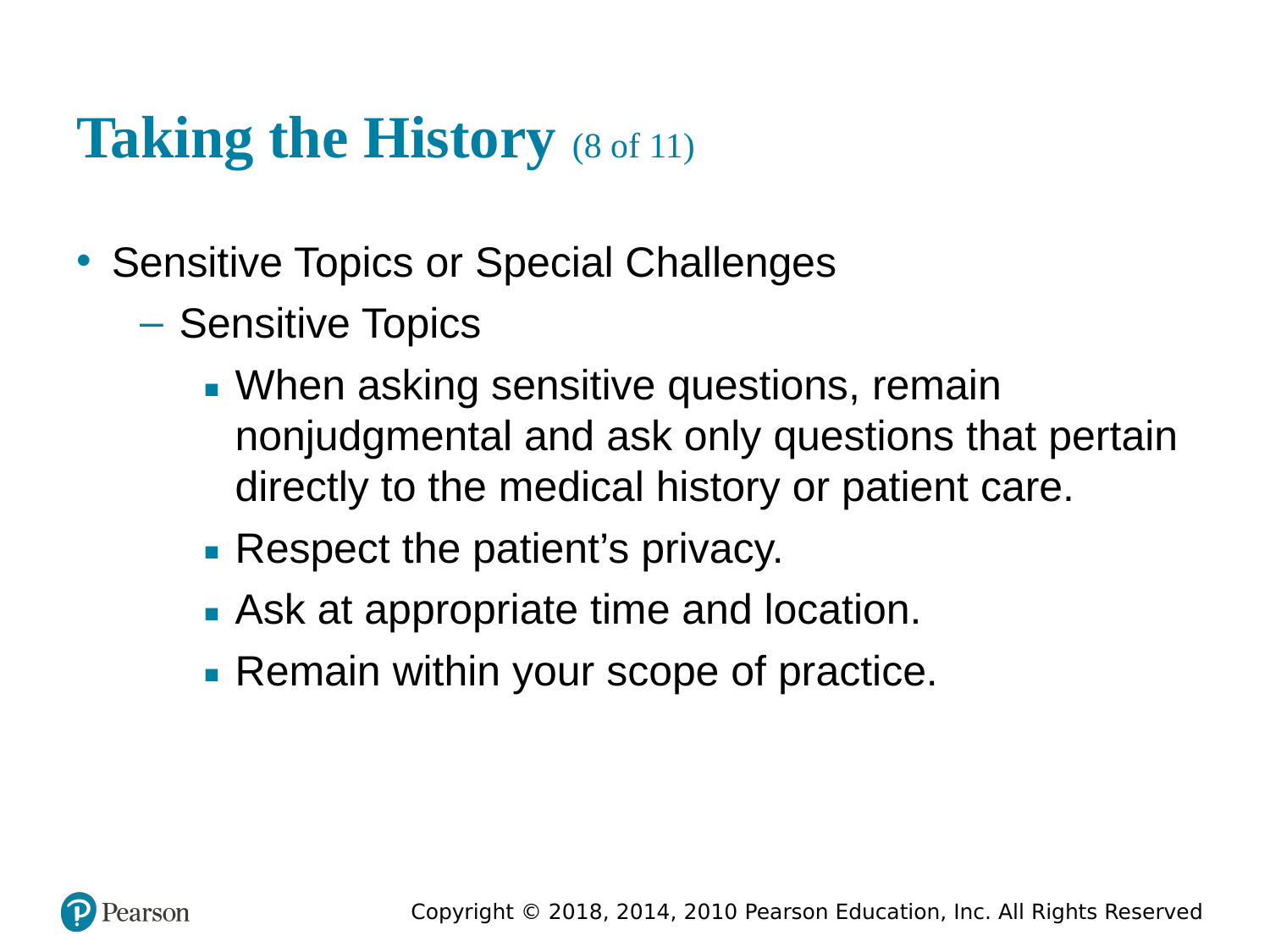

# Taking the History (8 of 11)
Sensitive Topics or Special Challenges
Sensitive Topics
When asking sensitive questions, remain nonjudgmental and ask only questions that pertain directly to the medical history or patient care.
Respect the patient’s privacy.
Ask at appropriate time and location.
Remain within your scope of practice.